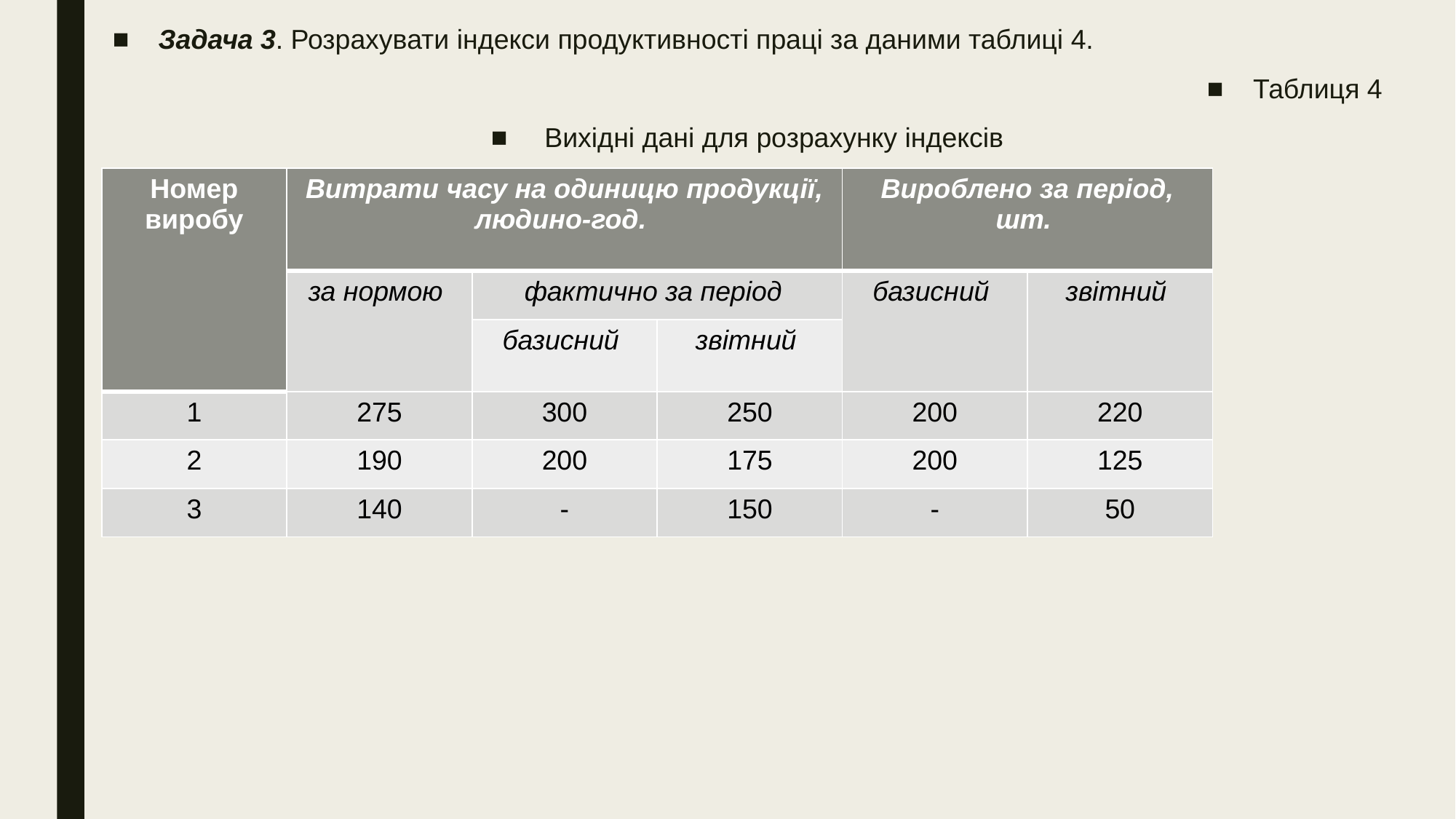

Задача 3. Розрахувати індекси продуктивності праці за даними таблиці 4.
Таблиця 4
 Вихідні дані для розрахунку індексів

| Номер виробу | Витрати часу на одиницю продукції, людино-год. |  |  | Вироблено за період, шт. |  |
| --- | --- | --- | --- | --- | --- |
|  | за нормою | фактично за період |  | базисний | звітний |
|  |  | базисний | звітний |  |  |
| 1 | 275 | 300 | 250 | 200 | 220 |
| 2 | 190 | 200 | 175 | 200 | 125 |
| 3 | 140 | - | 150 | - | 50 |